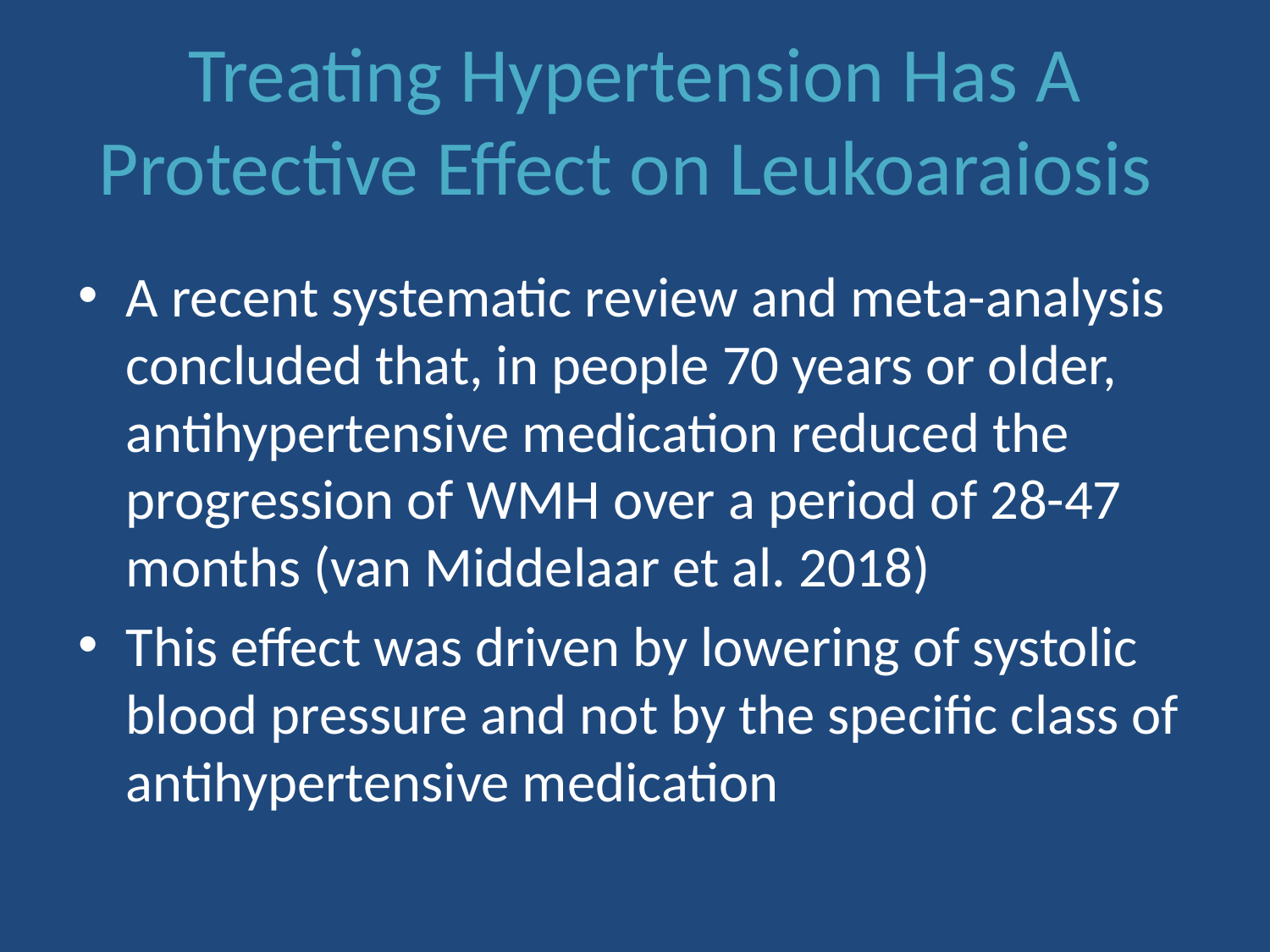

# Treating Hypertension Has A Protective Effect on Leukoaraiosis
A recent systematic review and meta-analysis concluded that, in people 70 years or older,  antihypertensive medication reduced the progression of WMH over a period of 28-47 months (van Middelaar et al. 2018)
This effect was driven by lowering of systolic blood pressure and not by the specific class of antihypertensive medication